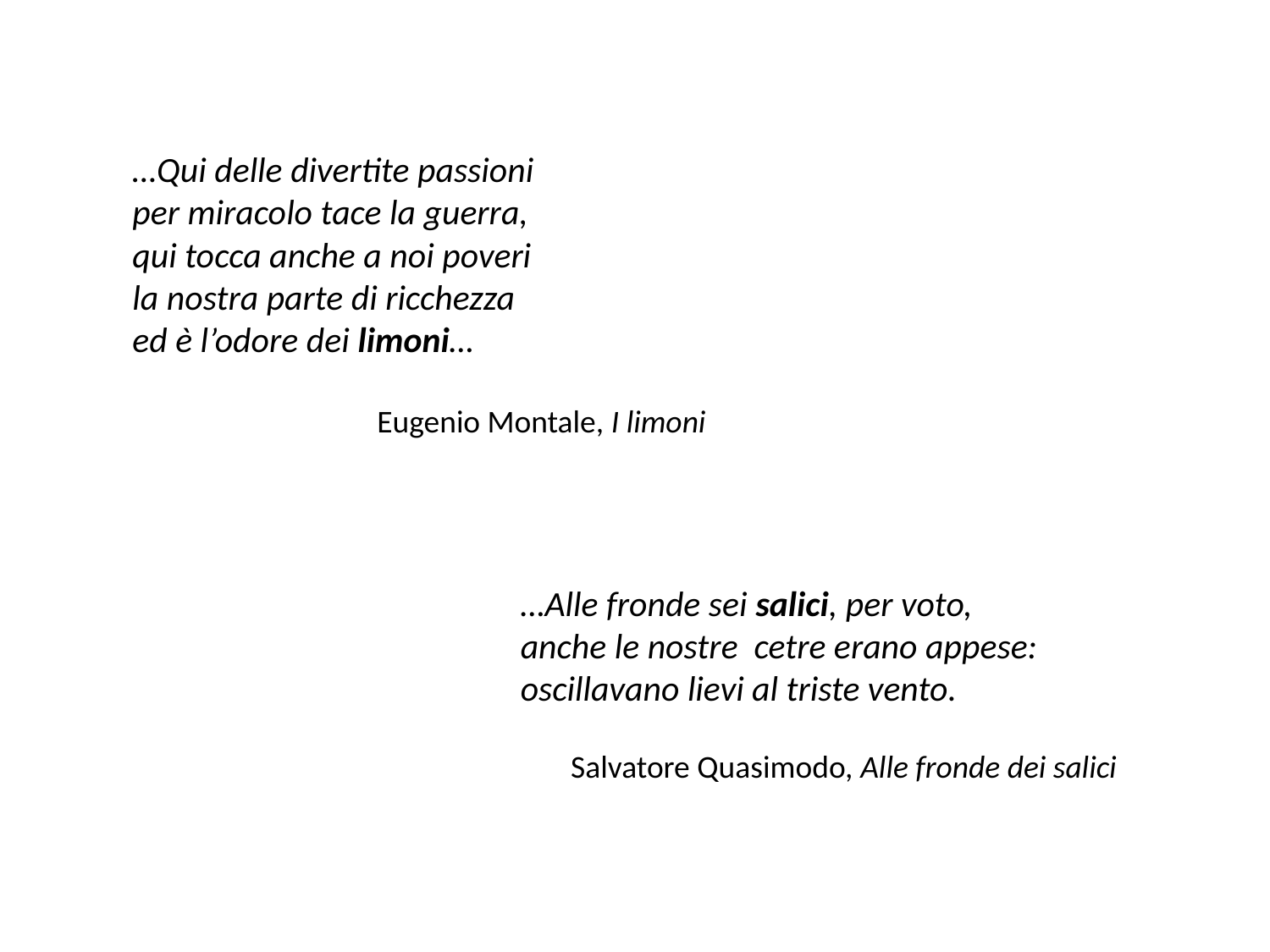

…Qui delle divertite passioni
per miracolo tace la guerra,
qui tocca anche a noi poveri
la nostra parte di ricchezza
ed è l’odore dei limoni…

                                  Eugenio Montale, I limoni
…Alle fronde sei salici, per voto,
anche le nostre  cetre erano appese:
oscillavano lievi al triste vento.

       Salvatore Quasimodo, Alle fronde dei salici